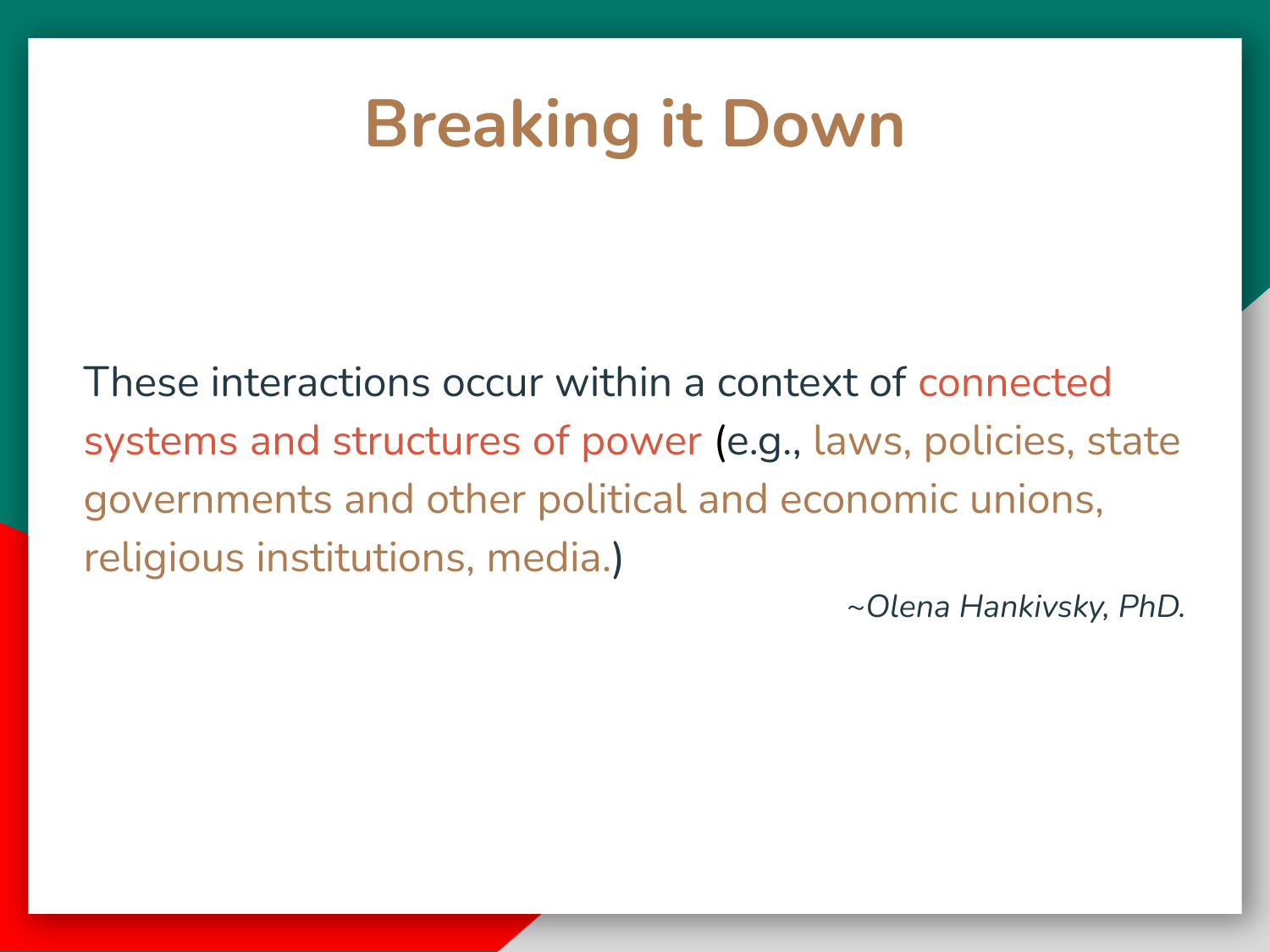

Breaking it Down

These interactions occur within a context of connected systems and structures of power (e.g., laws, policies, state governments and other political and economic unions, religious institutions, media.)
~Olena Hankivsky, PhD.